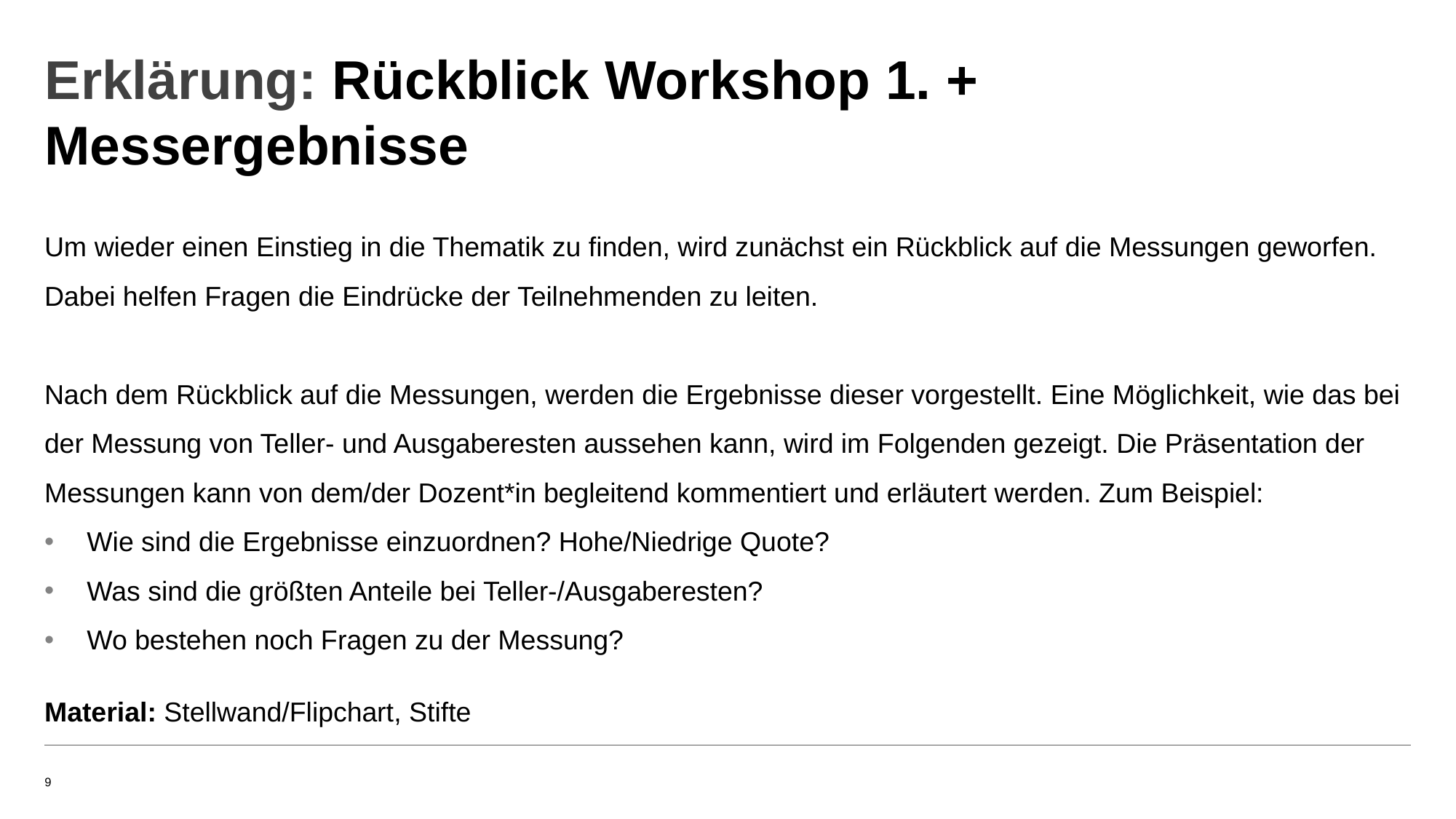

# Erklärung: Rückblick Workshop 1. + Messergebnisse
Um wieder einen Einstieg in die Thematik zu finden, wird zunächst ein Rückblick auf die Messungen geworfen. Dabei helfen Fragen die Eindrücke der Teilnehmenden zu leiten.

Nach dem Rückblick auf die Messungen, werden die Ergebnisse dieser vorgestellt. Eine Möglichkeit, wie das bei der Messung von Teller- und Ausgaberesten aussehen kann, wird im Folgenden gezeigt. Die Präsentation der Messungen kann von dem/der Dozent*in begleitend kommentiert und erläutert werden. Zum Beispiel:
Wie sind die Ergebnisse einzuordnen? Hohe/Niedrige Quote?
Was sind die größten Anteile bei Teller-/Ausgaberesten?
Wo bestehen noch Fragen zu der Messung?

Material: Stellwand/Flipchart, Stifte